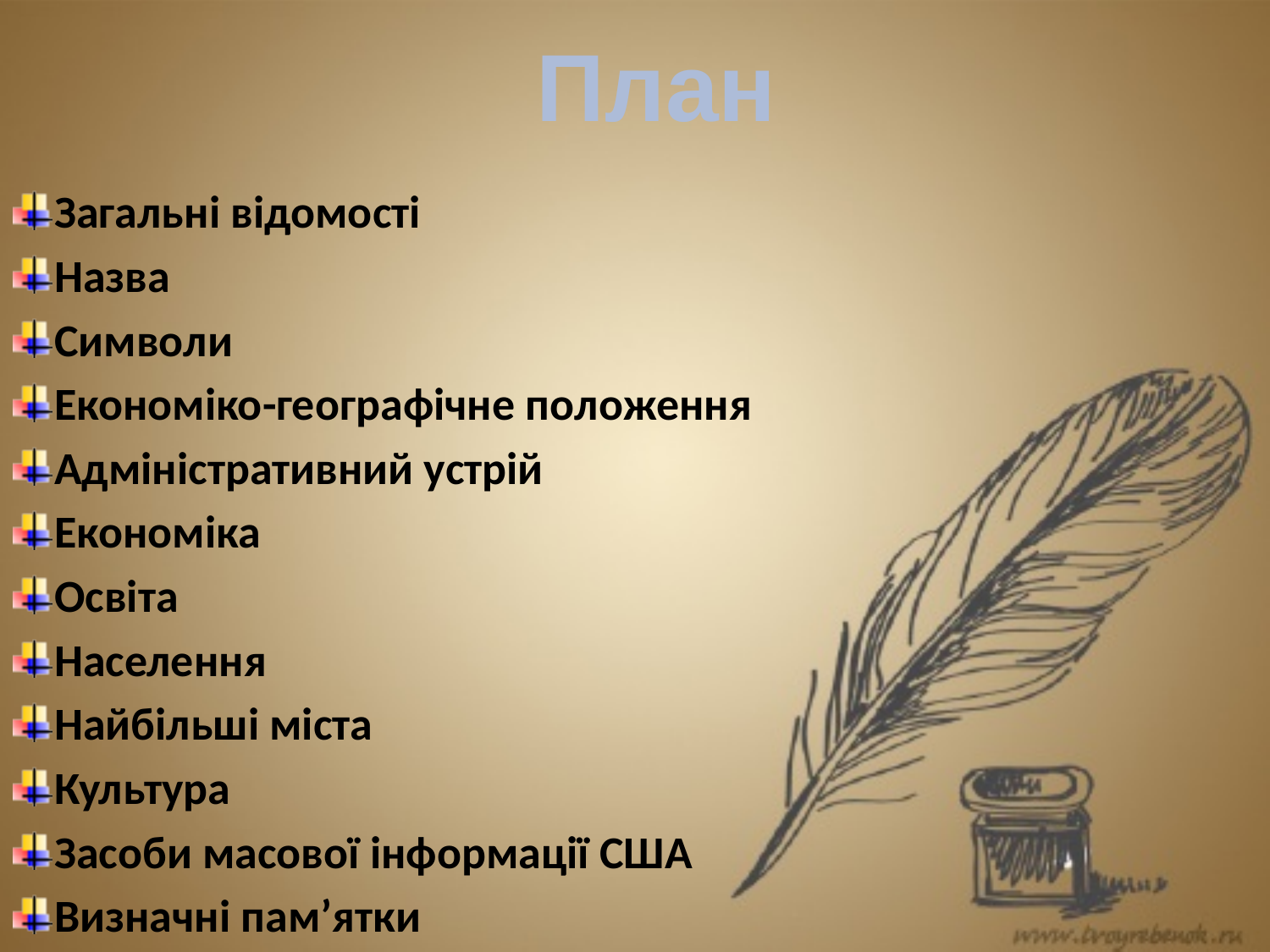

# План
Загальні відомості
Назва
Символи
Економіко-географічне положення
Адміністративний устрій
Економіка
Освіта
Населення
Найбільші міста
Культура
Засоби масової інформації США
Визначні пам’ятки